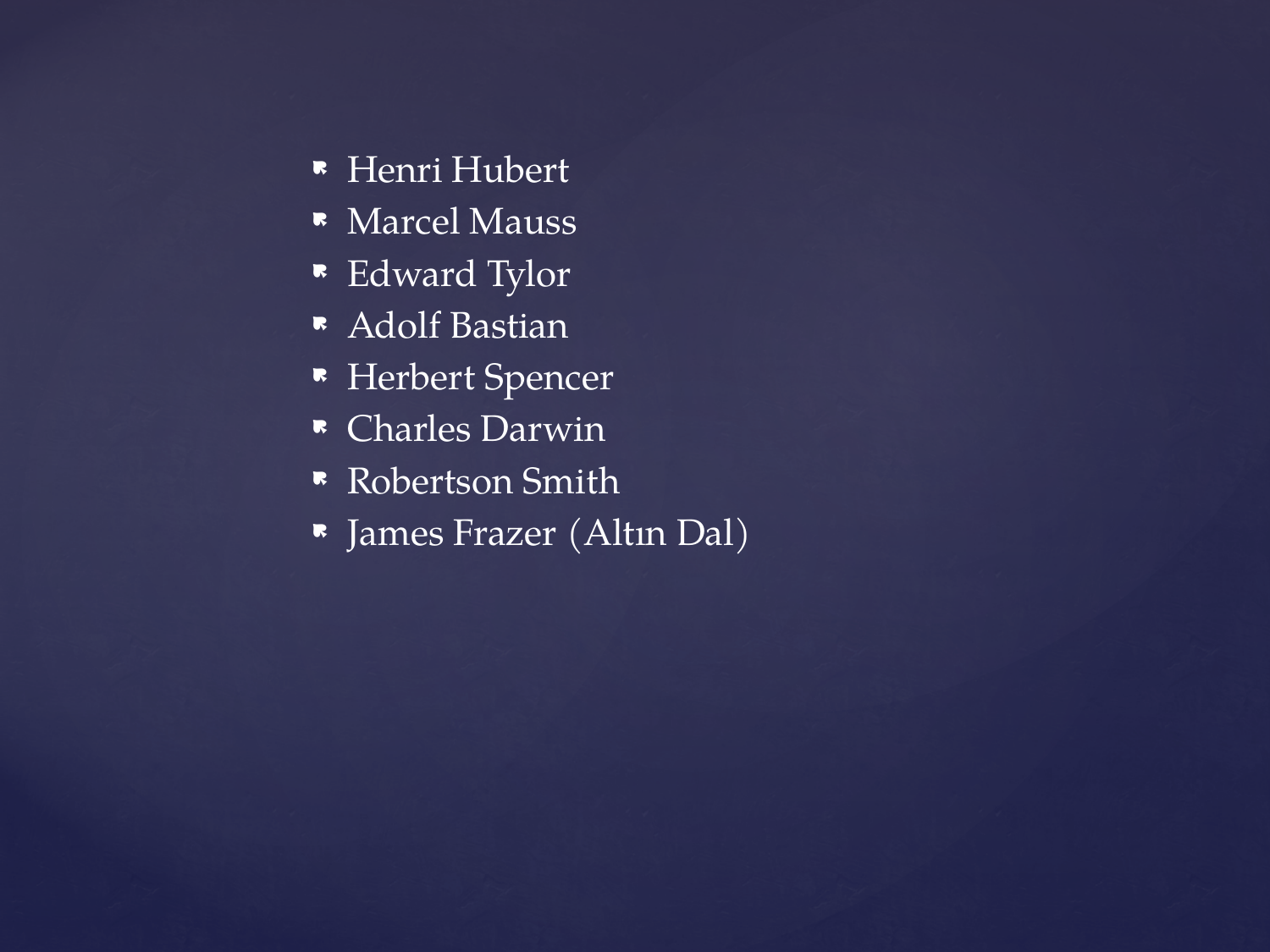

Henri Hubert
Marcel Mauss
Edward Tylor
Adolf Bastian
Herbert Spencer
Charles Darwin
Robertson Smith
James Frazer (Altın Dal)
#